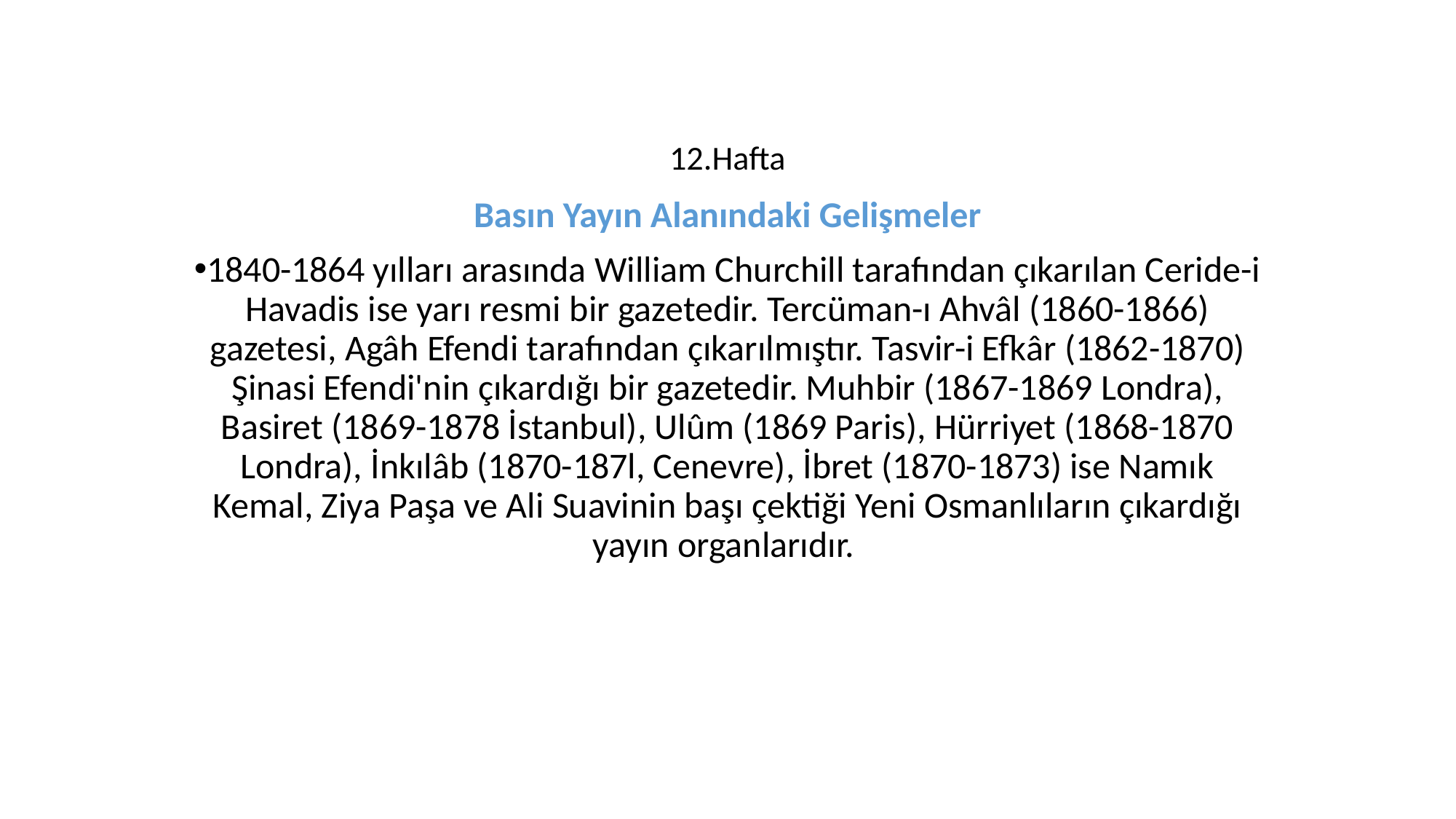

# 12.Hafta
Basın Yayın Alanındaki Gelişmeler
1840-1864 yılları arasında William Churchill tarafından çıkarılan Ceride-i Havadis ise yarı resmi bir gazetedir. Tercüman-ı Ahvâl (1860-1866) gazetesi, Agâh Efendi tarafından çıkarılmıştır. Tasvir-i Efkâr (1862-1870) Şinasi Efendi'nin çıkardığı bir gazetedir. Muhbir (1867-1869 Londra), Basiret (1869-1878 İstanbul), Ulûm (1869 Paris), Hürriyet (1868-1870 Londra), İnkılâb (1870-187l, Cenevre), İbret (1870-1873) ise Namık Kemal, Ziya Paşa ve Ali Suavinin başı çektiği Yeni Osmanlıların çıkardığı yayın organlarıdır.